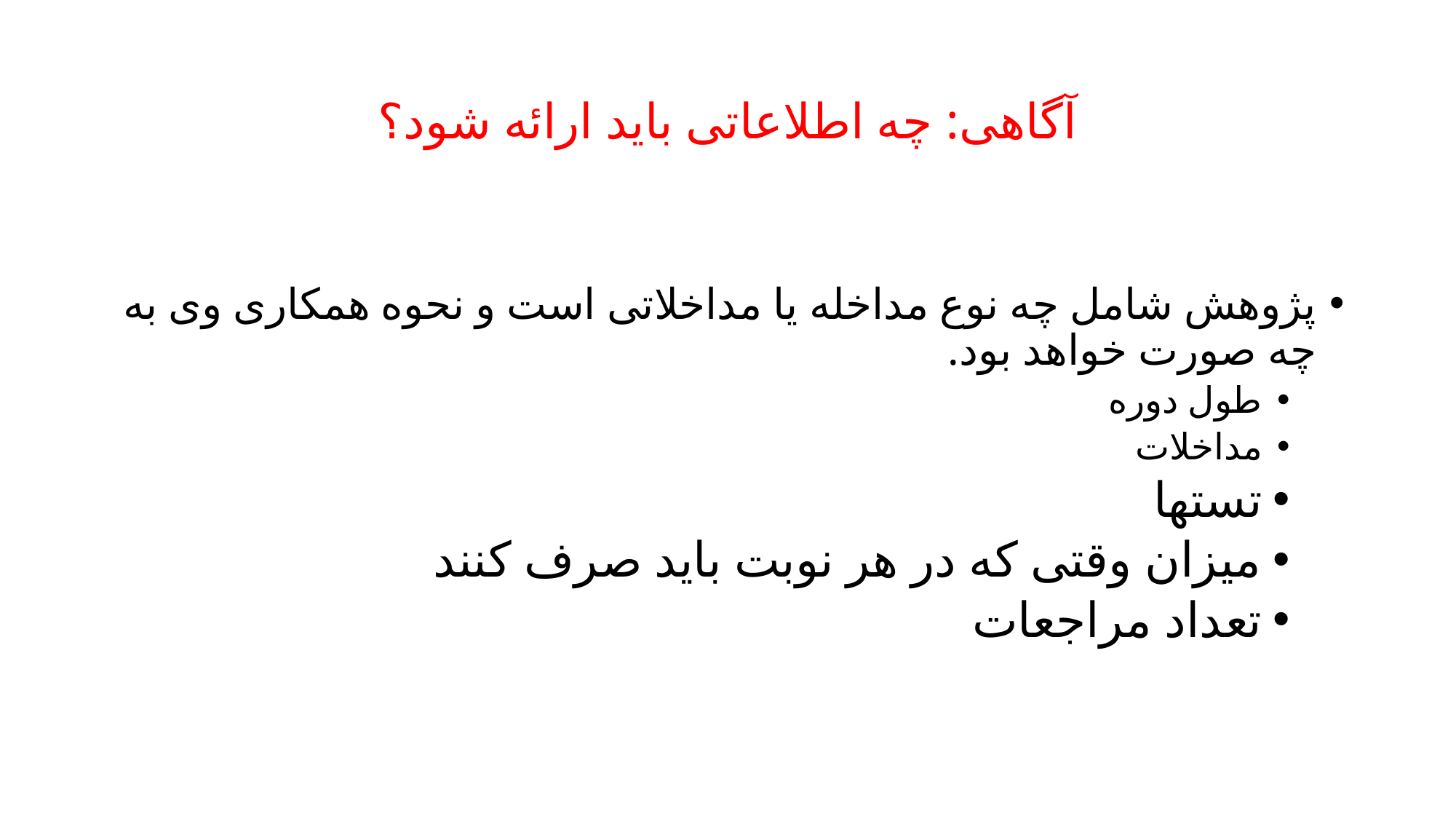

# آگاهی: چه اطلاعاتی باید ارائه شود؟

پژوهش شامل چه نوع مداخله یا مداخلاتی است و نحوه همکاری وی به چه صورت خواهد بود.
طول دوره
مداخلات
تستها
میزان وقتی که در هر نوبت باید صرف کنند
تعداد مراجعات